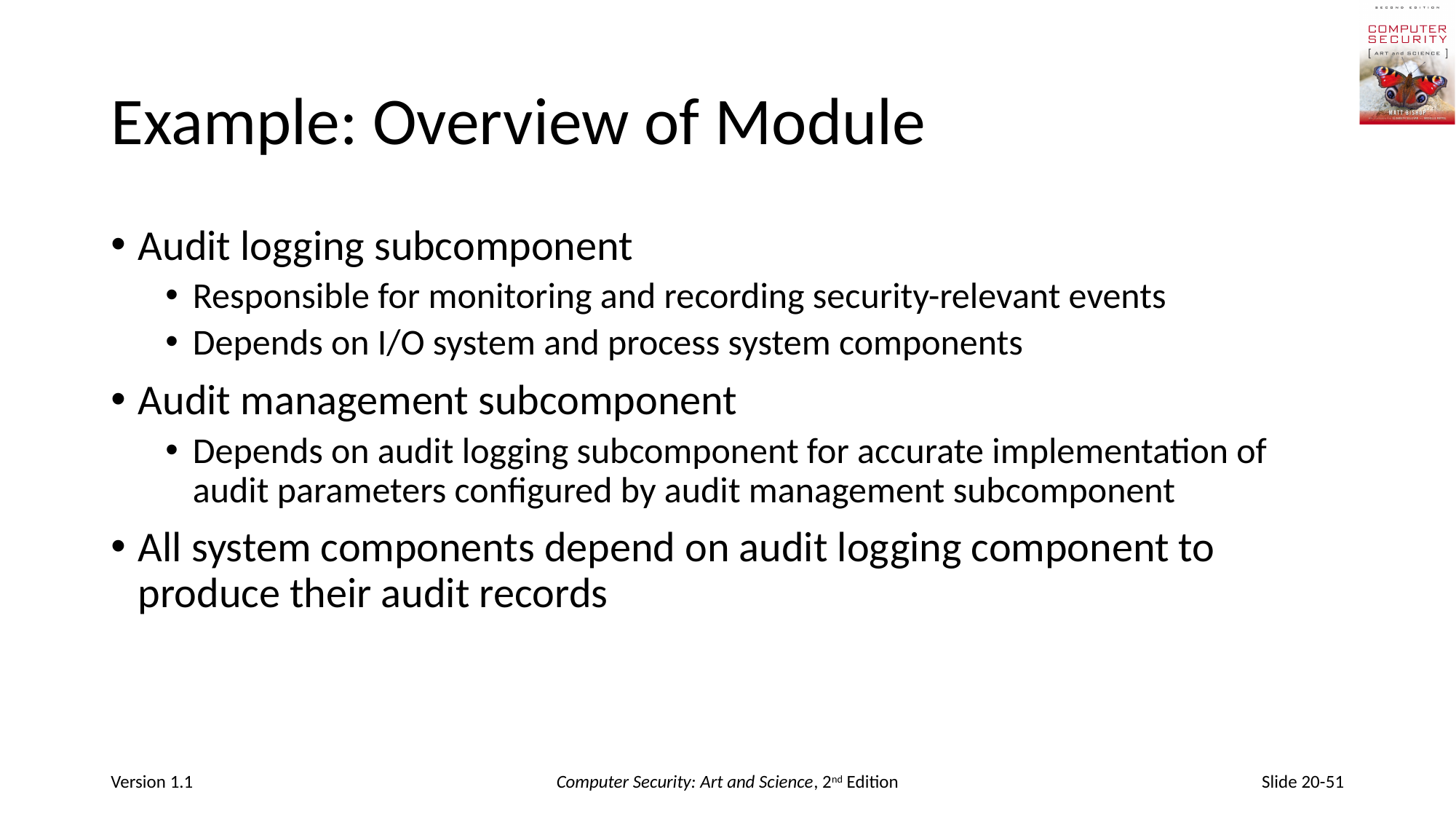

# Example: Overview of Module
Audit logging subcomponent
Responsible for monitoring and recording security-relevant events
Depends on I/O system and process system components
Audit management subcomponent
Depends on audit logging subcomponent for accurate implementation of audit parameters configured by audit management subcomponent
All system components depend on audit logging component to produce their audit records
Version 1.1
Computer Security: Art and Science, 2nd Edition
Slide 20-51